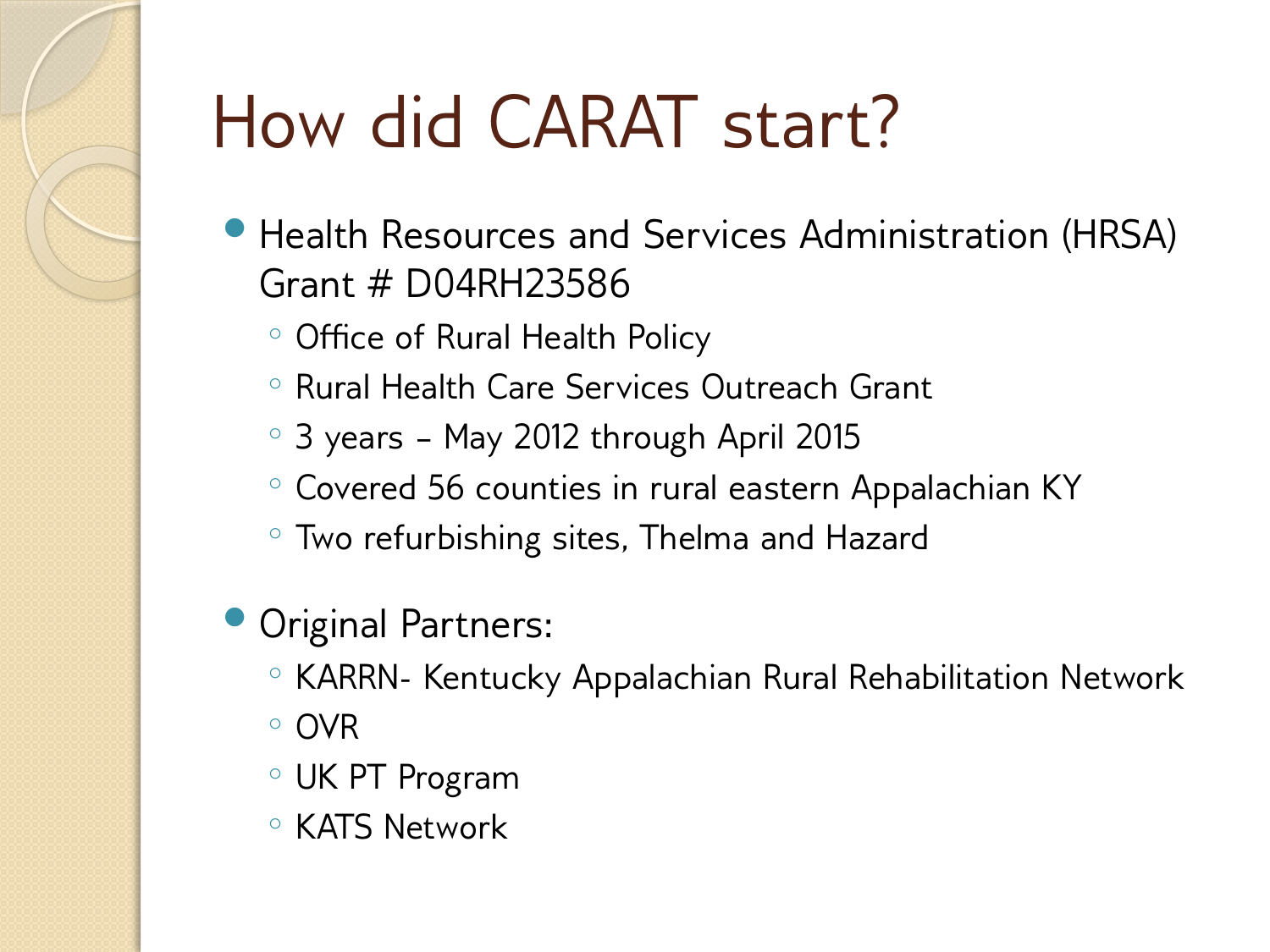

# How did CARAT start?
Health Resources and Services Administration (HRSA) Grant # D04RH23586
Office of Rural Health Policy
Rural Health Care Services Outreach Grant
3 years – May 2012 through April 2015
Covered 56 counties in rural eastern Appalachian KY
Two refurbishing sites, Thelma and Hazard

Original Partners:
KARRN- Kentucky Appalachian Rural Rehabilitation Network
OVR
UK PT Program
KATS Network